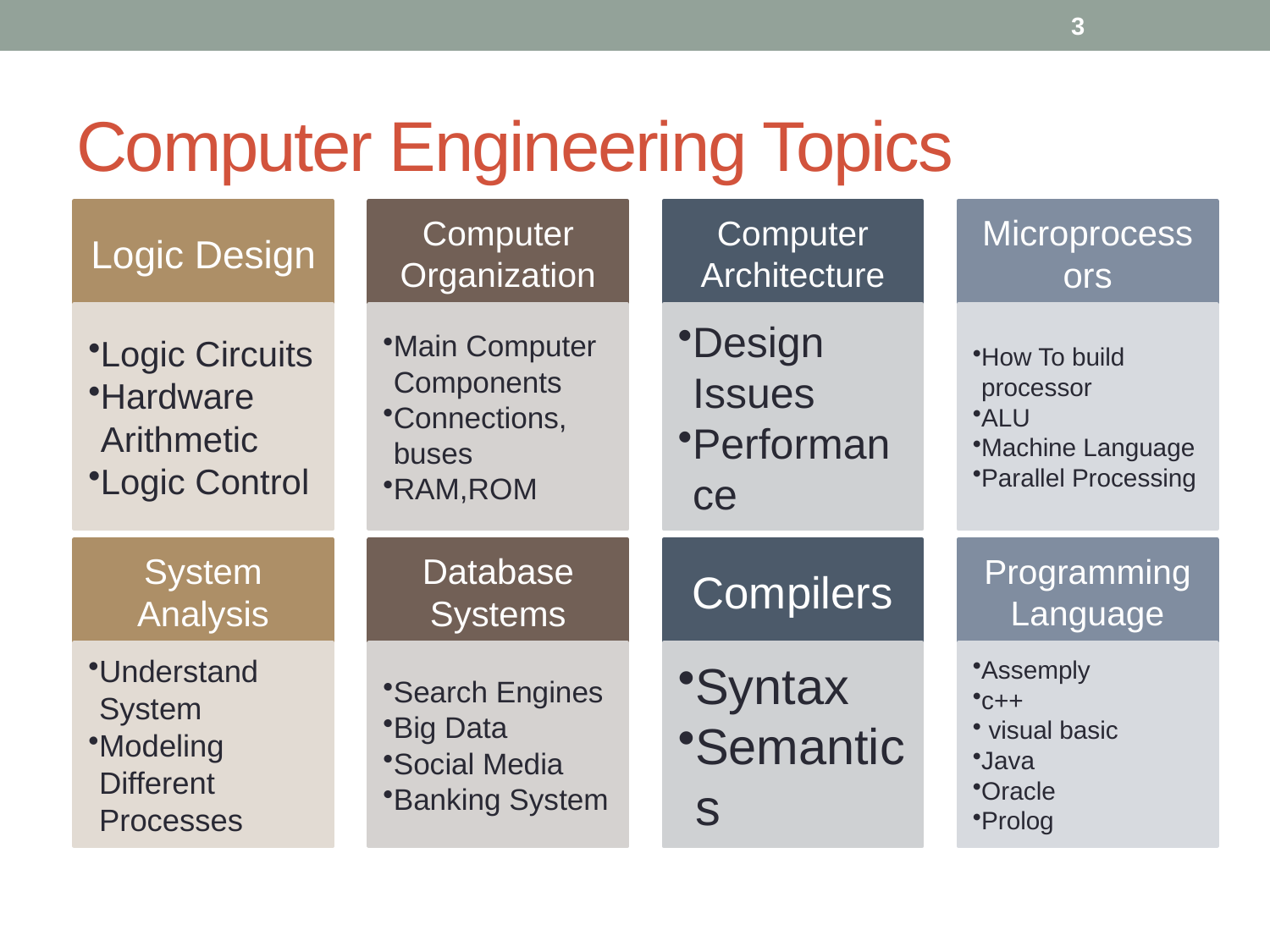

3
# Computer Engineering Topics
Logic Design
Computer Organization
Computer Architecture
Microprocessors
Logic Circuits
Hardware Arithmetic
Logic Control
Main Computer Components
Connections, buses
Design Issues
RAM,ROM
Performance
How To build processor
ALU
Machine Language
Parallel Processing
System Analysis
Database Systems
Compilers
Programming Language
Assemply
c++
 visual basic
Java
Oracle
Prolog
Understand System
Modeling Different Processes
Big Data
Social Media
Banking System
Search Engines
Syntax
Semantics